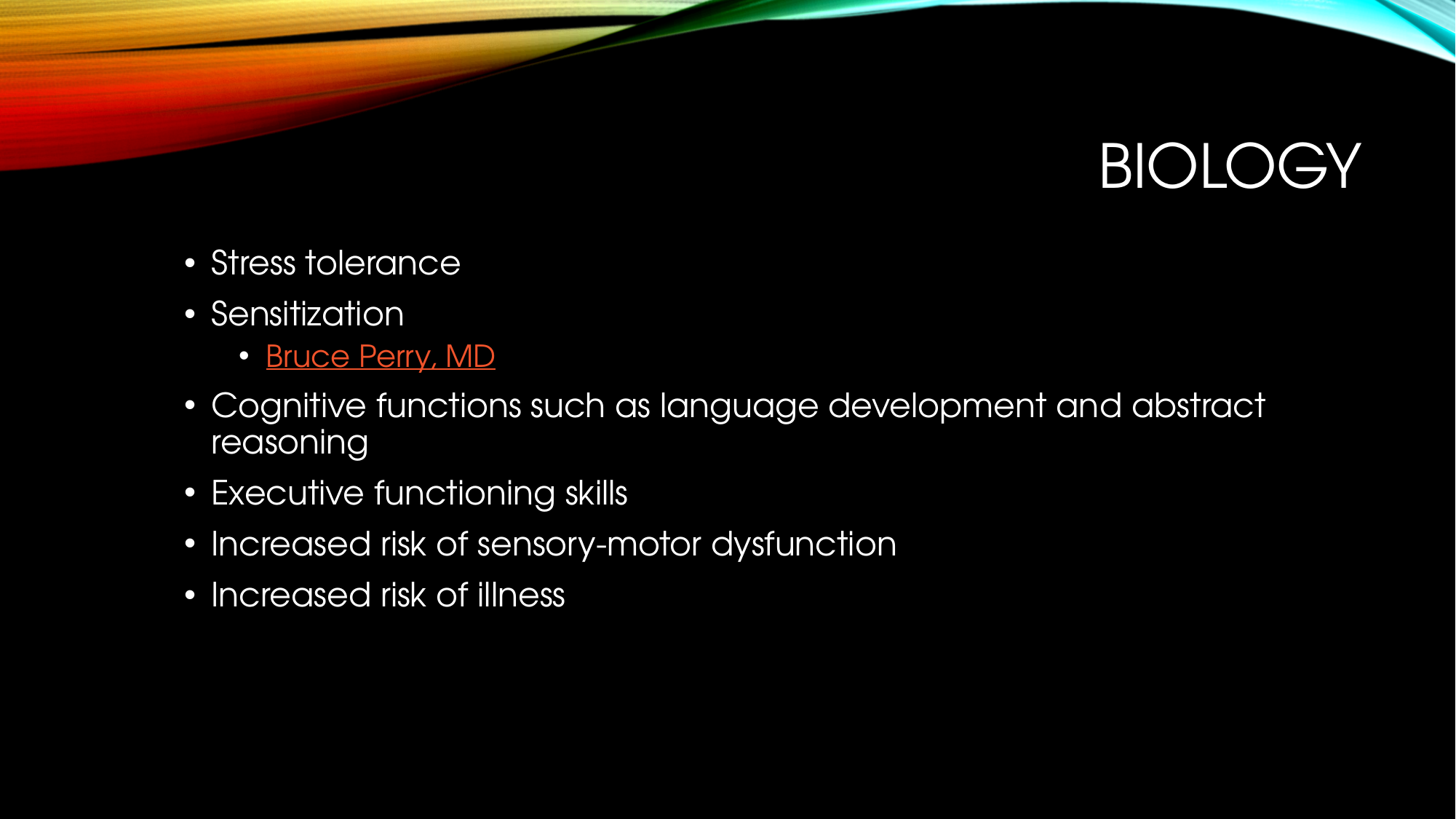

# Biology
Stress tolerance
Sensitization
Bruce Perry, MD
Cognitive functions such as language development and abstract reasoning
Executive functioning skills
Increased risk of sensory-motor dysfunction
Increased risk of illness